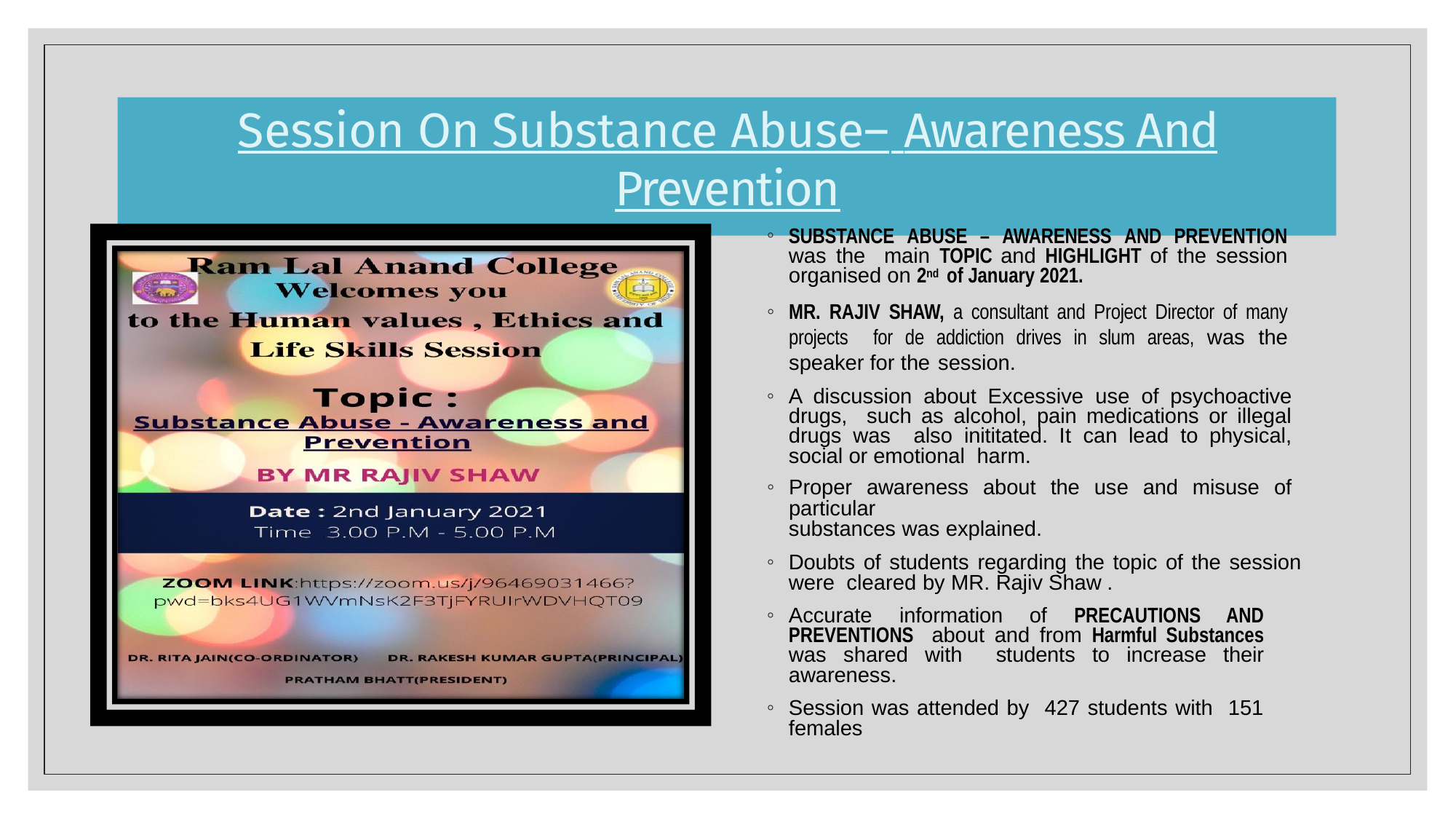

# Session On Substance Abuse– Awareness And Prevention
SUBSTANCE ABUSE – AWARENESS AND PREVENTION was the  main TOPIC and HIGHLIGHT of the session organised on 2nd  of January 2021.
MR. RAJIV SHAW, a consultant and Project Director of many projects  for de addiction drives in slum areas, was the speaker for the session.
A discussion about Excessive use of psychoactive drugs,  such as alcohol, pain medications or illegal drugs was  also inititated. It can lead to physical, social or emotional  harm.
Proper awareness about the use and misuse of particular
substances was explained.
Doubts of students regarding the topic of the session were  cleared by MR. Rajiv Shaw .
Accurate information of PRECAUTIONS AND PREVENTIONS  about and from Harmful Substances was shared with  students to increase their awareness.
Session was attended by  427 students with  151 females